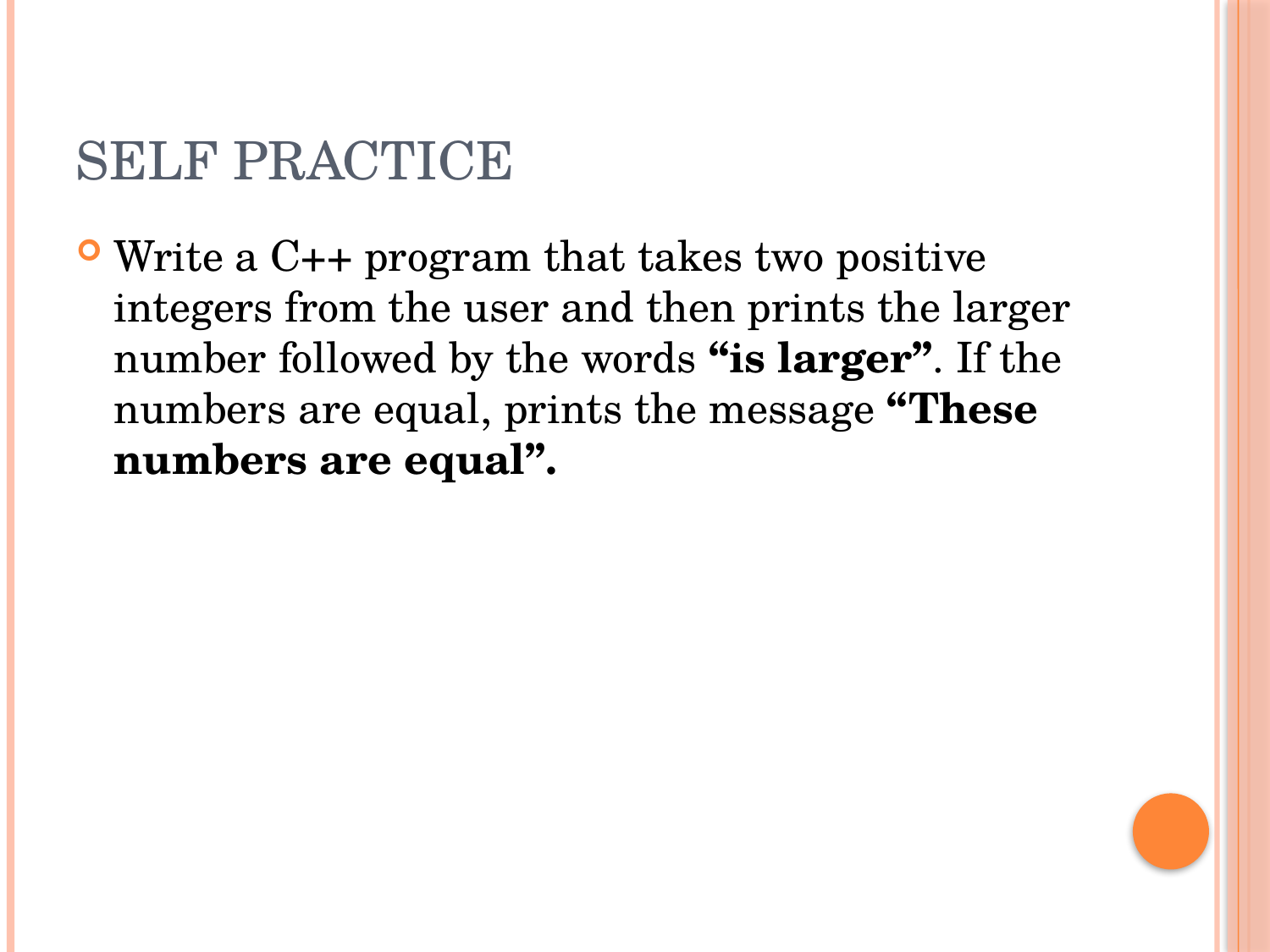

# Self Practice
Write a C++ program that takes two positive integers from the user and then prints the larger number followed by the words “is larger”. If the numbers are equal, prints the message “These numbers are equal”.